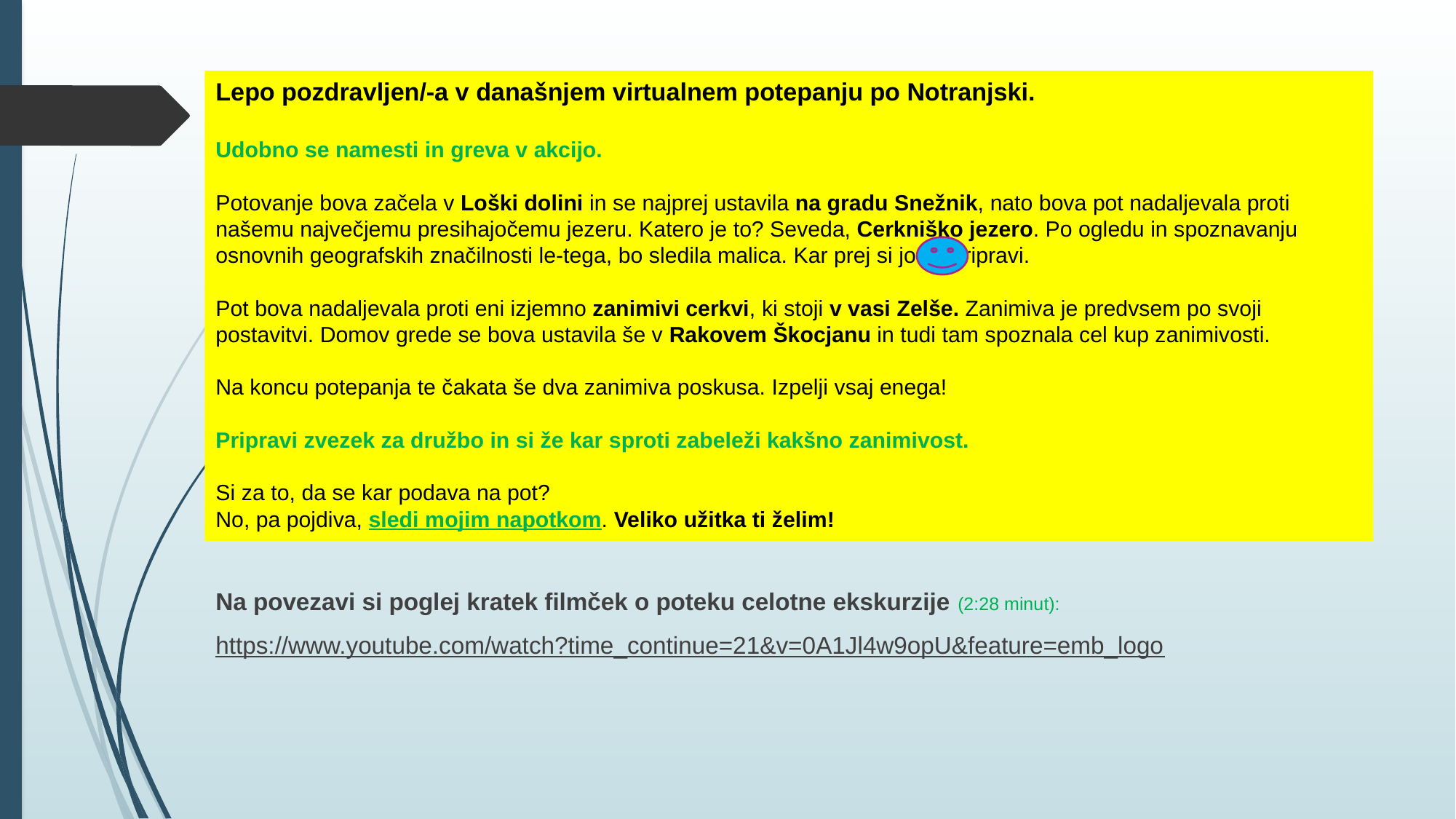

# Lepo pozdravljen/-a v današnjem virtualnem potepanju po Notranjski. Udobno se namesti in greva v akcijo. Potovanje bova začela v Loški dolini in se najprej ustavila na gradu Snežnik, nato bova pot nadaljevala proti našemu največjemu presihajočemu jezeru. Katero je to? Seveda, Cerkniško jezero. Po ogledu in spoznavanju osnovnih geografskih značilnosti le-tega, bo sledila malica. Kar prej si jo že pripravi. Pot bova nadaljevala proti eni izjemno zanimivi cerkvi, ki stoji v vasi Zelše. Zanimiva je predvsem po svoji postavitvi. Domov grede se bova ustavila še v Rakovem Škocjanu in tudi tam spoznala cel kup zanimivosti. Na koncu potepanja te čakata še dva zanimiva poskusa. Izpelji vsaj enega! Pripravi zvezek za družbo in si že kar sproti zabeleži kakšno zanimivost. Si za to, da se kar podava na pot? No, pa pojdiva, sledi mojim napotkom. Veliko užitka ti želim!

Na povezavi si poglej kratek filmček o poteku celotne ekskurzije (2:28 minut):
https://www.youtube.com/watch?time_continue=21&v=0A1Jl4w9opU&feature=emb_logo